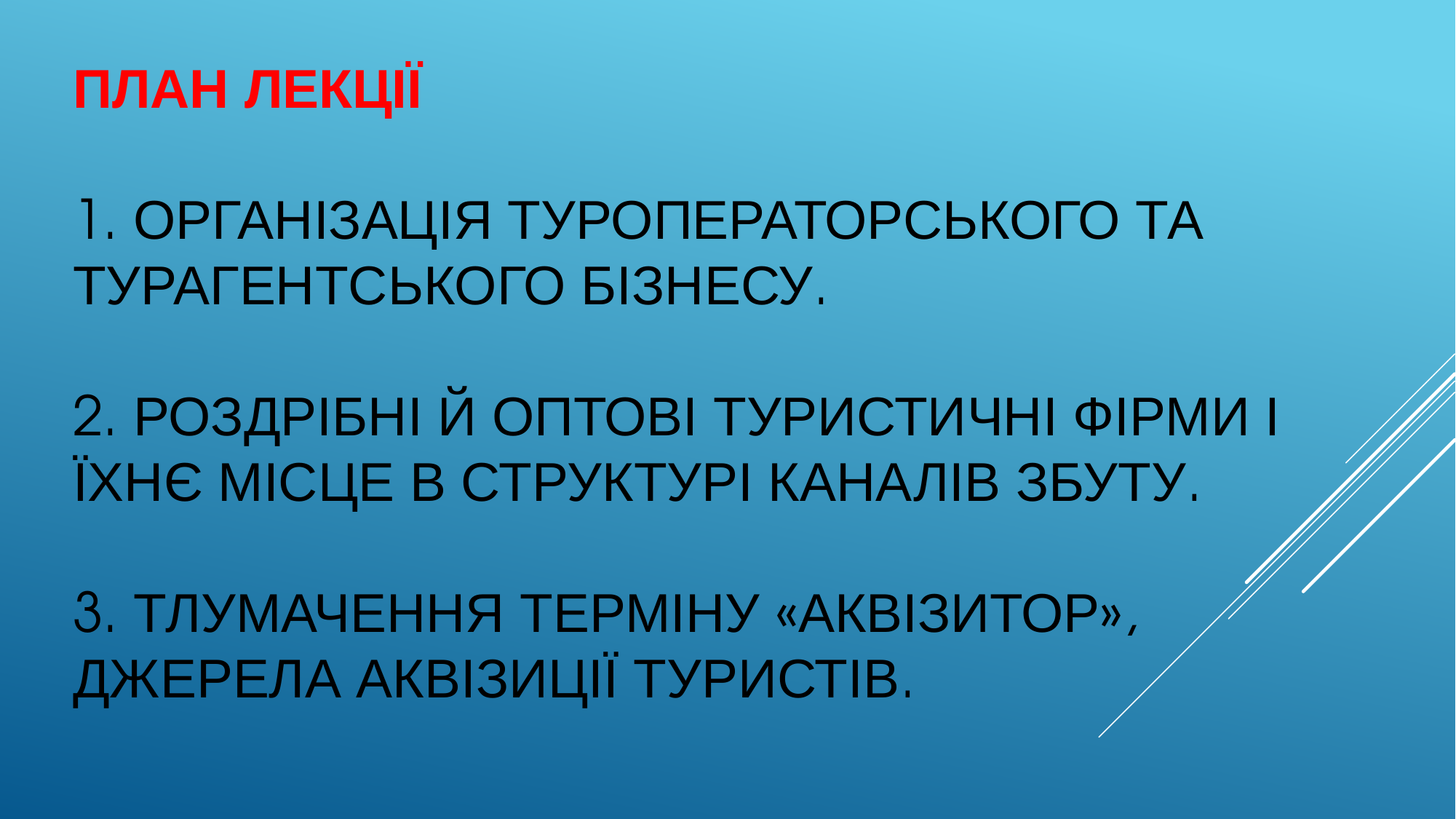

# ПЛАН Лекції 1. Організація туроператорського та турагентського бізнесу. 2. Роздрібні й оптові туристичні фірми і їхнє місце в структурі каналів збуту. 3. Тлумачення терміну «аквізитор», джерела аквізиції туристів.